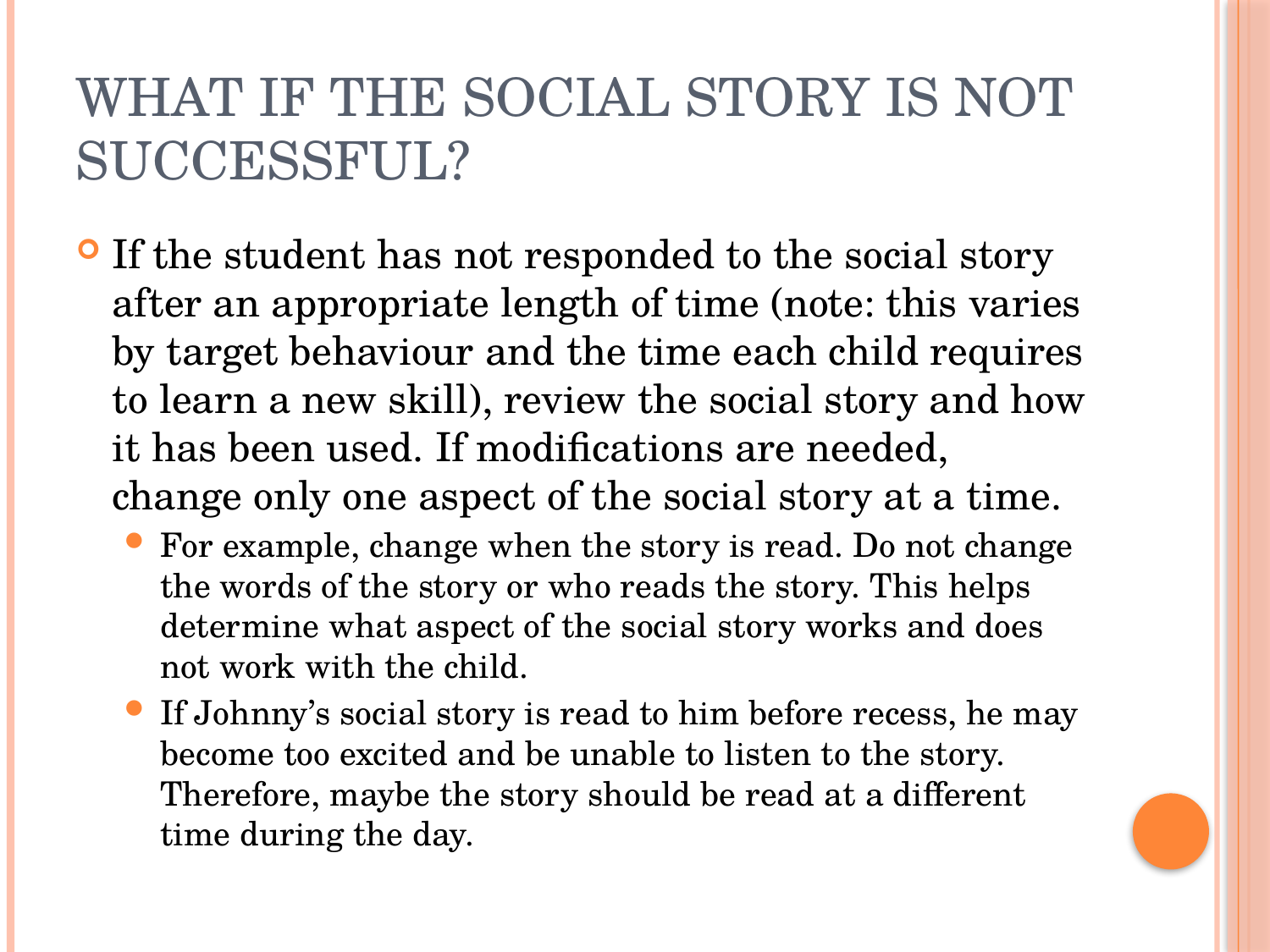

# What if the Social Story is not Successful?
If the student has not responded to the social story after an appropriate length of time (note: this varies by target behaviour and the time each child requires to learn a new skill), review the social story and how it has been used. If modifications are needed, change only one aspect of the social story at a time.
For example, change when the story is read. Do not change the words of the story or who reads the story. This helps determine what aspect of the social story works and does not work with the child.
If Johnny’s social story is read to him before recess, he may become too excited and be unable to listen to the story. Therefore, maybe the story should be read at a different time during the day.